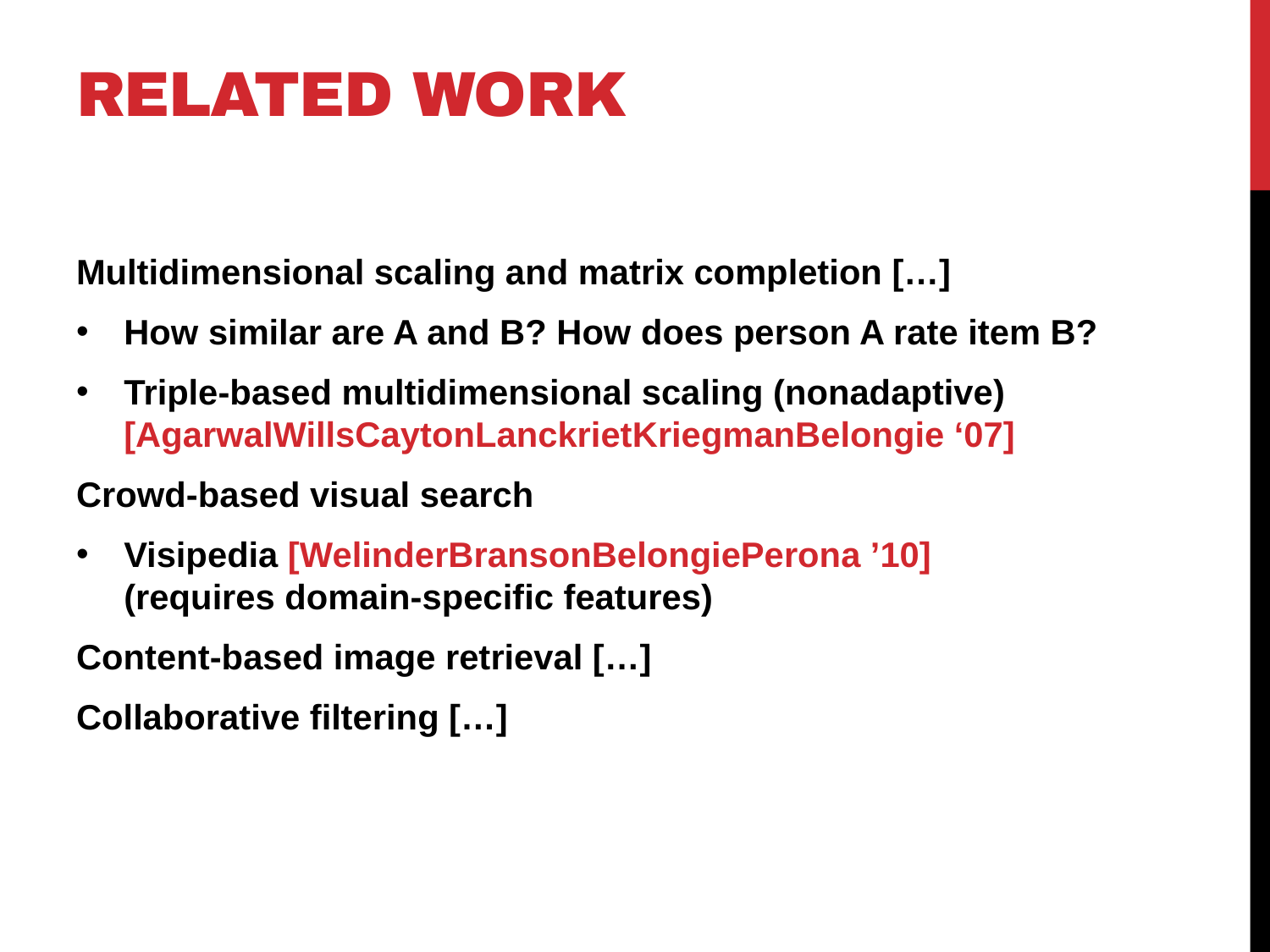

# Related work
Multidimensional scaling and matrix completion […]
How similar are A and B? How does person A rate item B?
Triple-based multidimensional scaling (nonadaptive) [AgarwalWillsCaytonLanckrietKriegmanBelongie ‘07]
Crowd-based visual search
Visipedia [WelinderBransonBelongiePerona ’10]
(requires domain-specific features)
Content-based image retrieval […]
Collaborative filtering […]